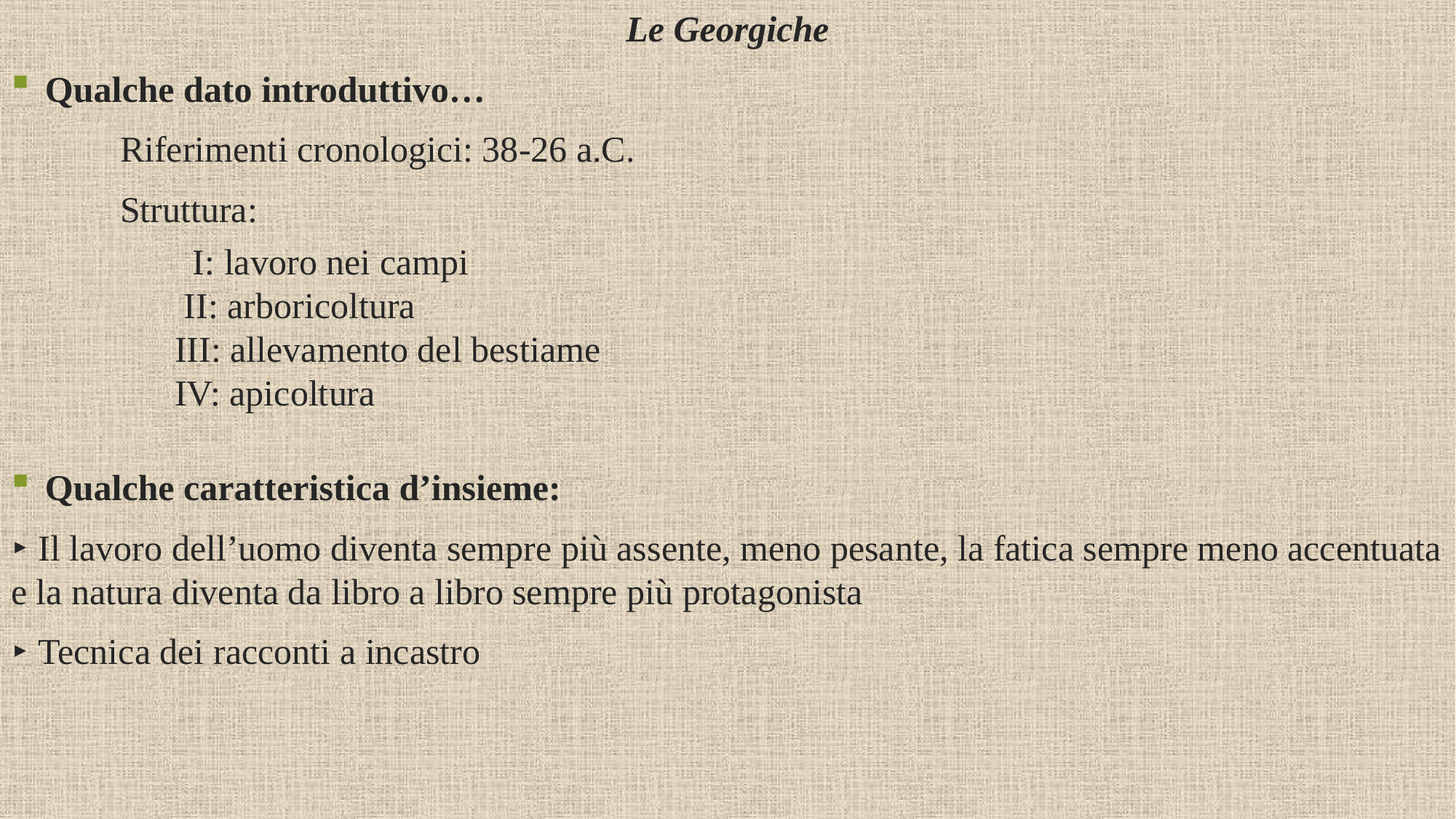

Le Georgiche
Qualche dato introduttivo…
	Riferimenti cronologici: 38-26 a.C.
	Struttura:
                    I: lavoro nei campi
                   II: arboricoltura
                  III: allevamento del bestiame
                  IV: apicoltura

Qualche caratteristica d’insieme:
‣ Il lavoro dell’uomo diventa sempre più assente, meno pesante, la fatica sempre meno accentuata e la natura diventa da libro a libro sempre più protagonista
‣ Tecnica dei racconti a incastro